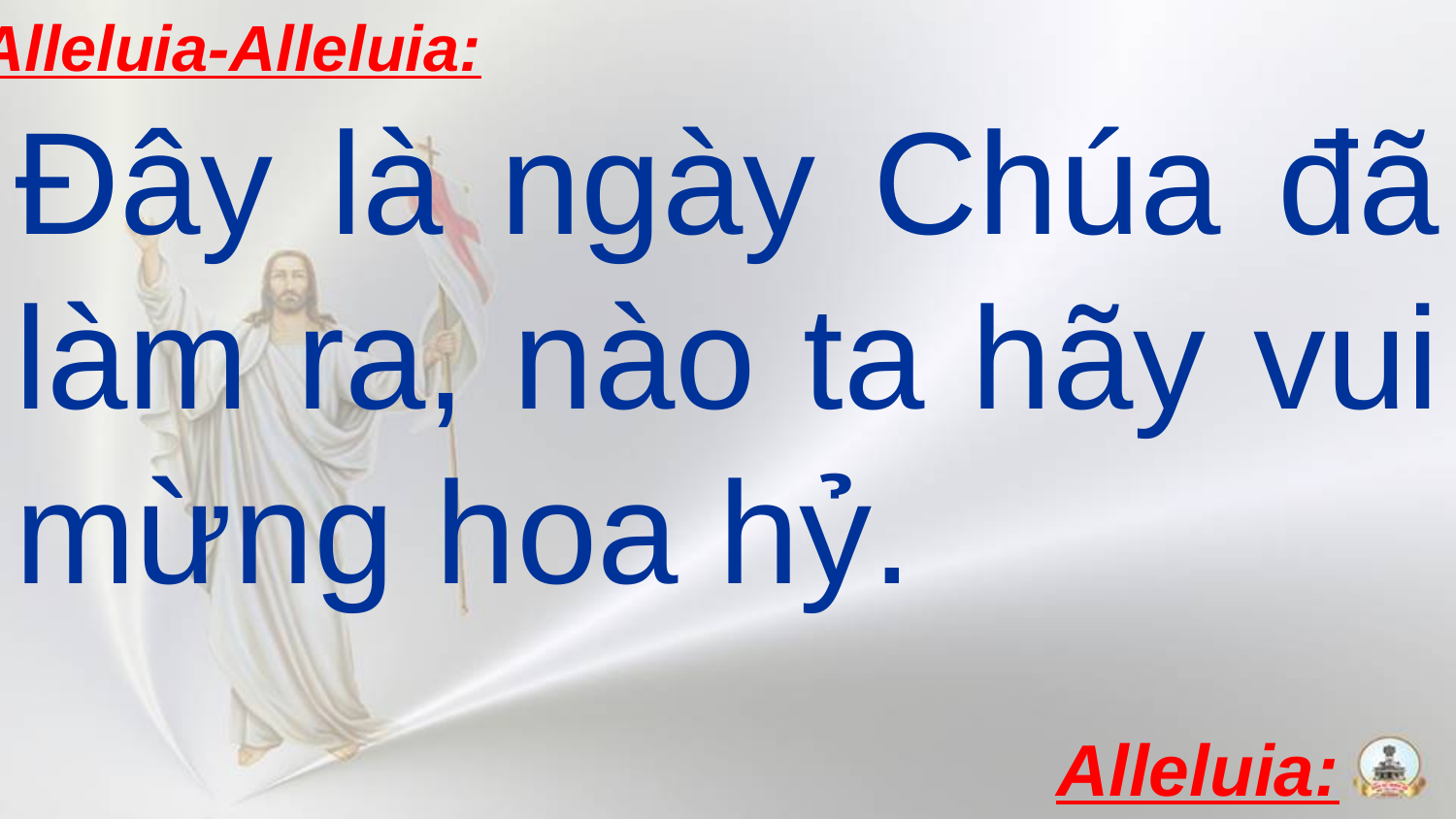

Alleluia-Alleluia:
Đây là ngày Chúa đã làm ra, nào ta hãy vui mừng hoa hỷ.
Alleluia: